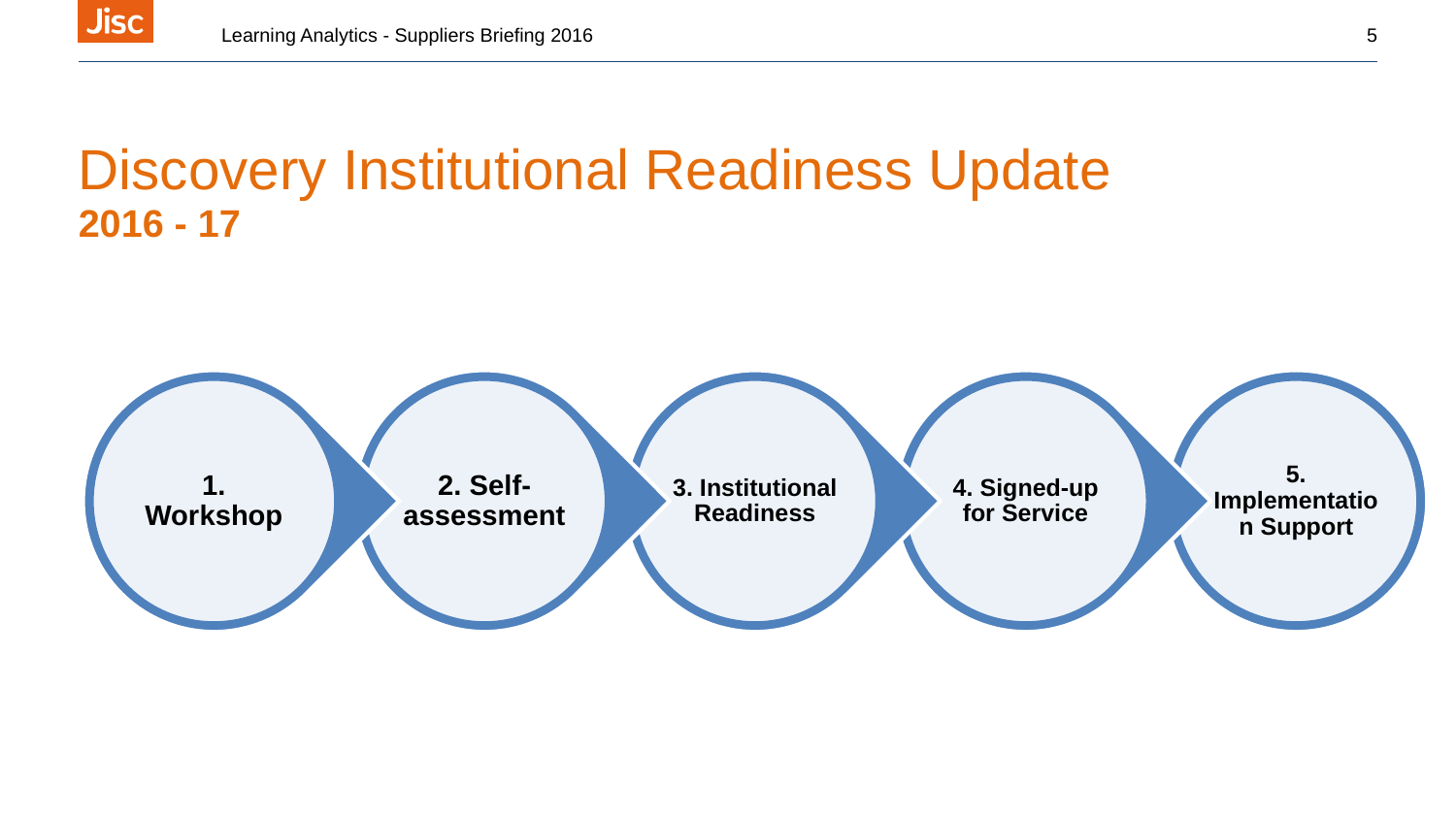

Learning Analytics - Suppliers Briefing 2016
5
# Discovery Institutional Readiness Update
2016 - 17
5. Implementation Support
4. Signed-up for Service
3. Institutional Readiness
2. Self-assessment
1. Workshop